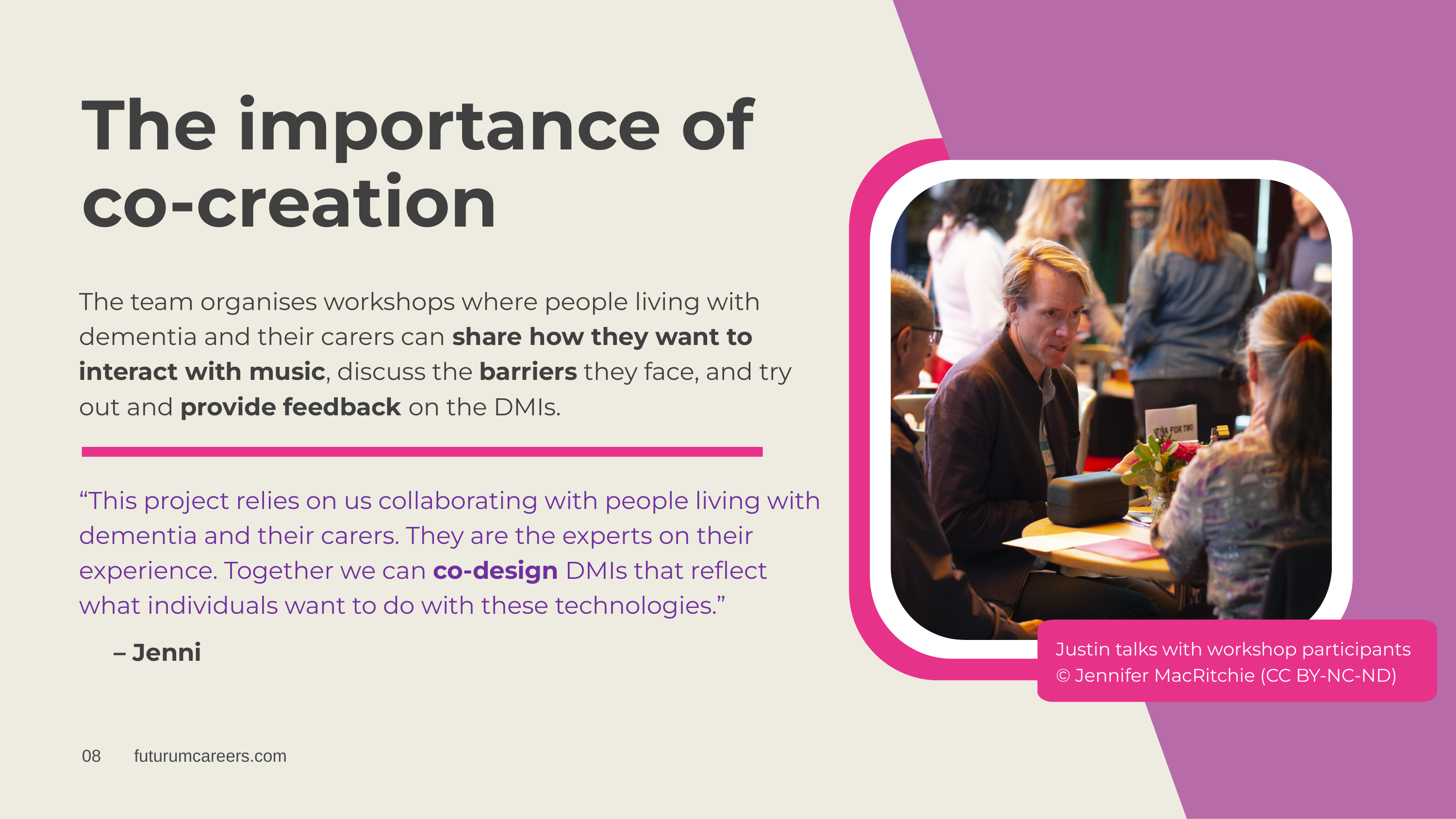

The importance of co-creation

The team organises workshops where people living with dementia and their carers can share how they want to interact with music, discuss the barriers they face, and try out and provide feedback on the DMIs.

“This project relies on us collaborating with people living with dementia and their carers. They are the experts on their experience. Together we can co-design DMIs that reflect what individuals want to do with these technologies.”
     – Jenni

Justin talks with workshop participants © Jennifer MacRitchie (CC BY-NC-ND)
08       futurumcareers.com